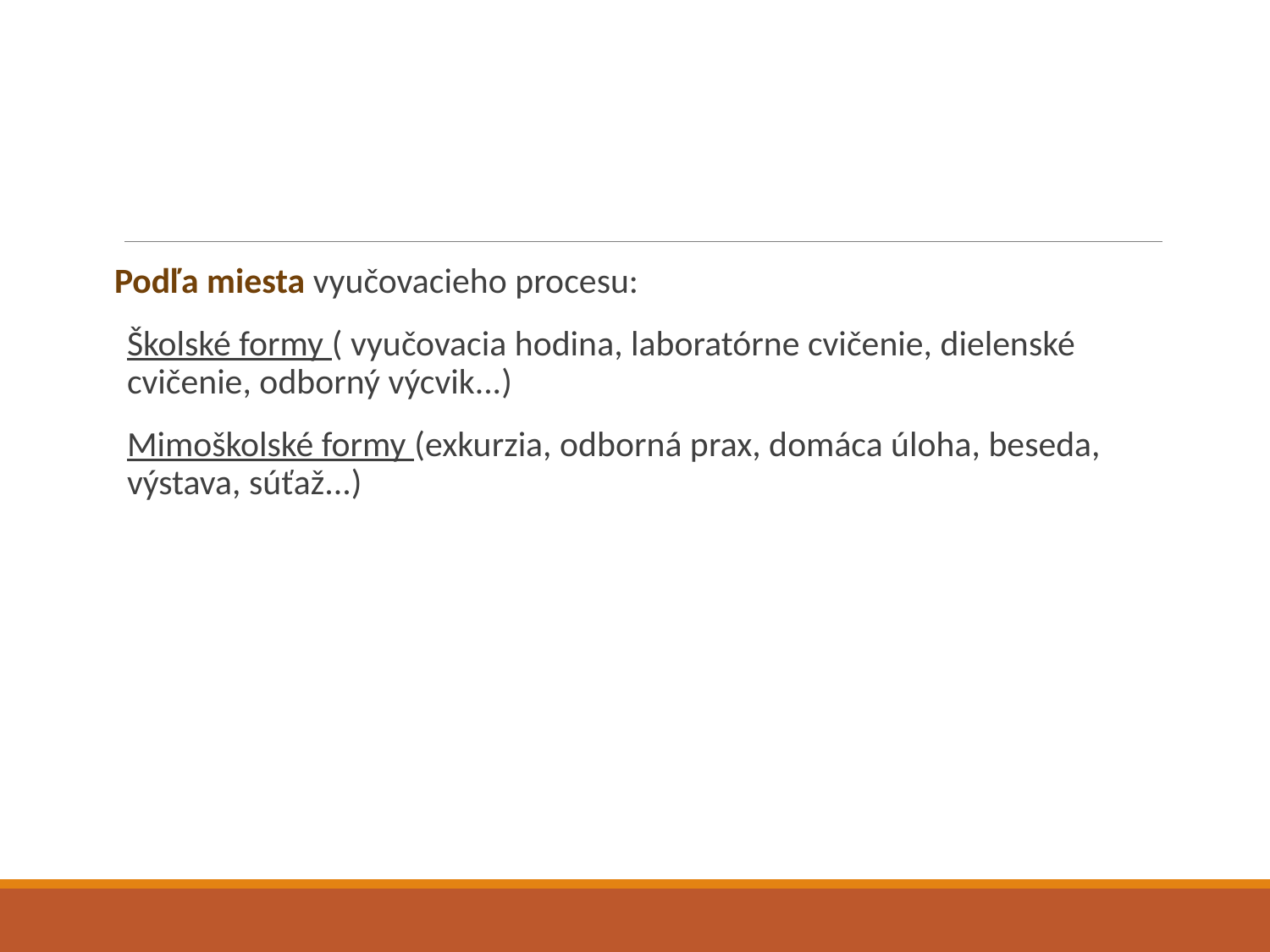

#
Podľa miesta vyučovacieho procesu:
Školské formy ( vyučovacia hodina, laboratórne cvičenie, dielenské cvičenie, odborný výcvik...)
Mimoškolské formy (exkurzia, odborná prax, domáca úloha, beseda, výstava, súťaž...)